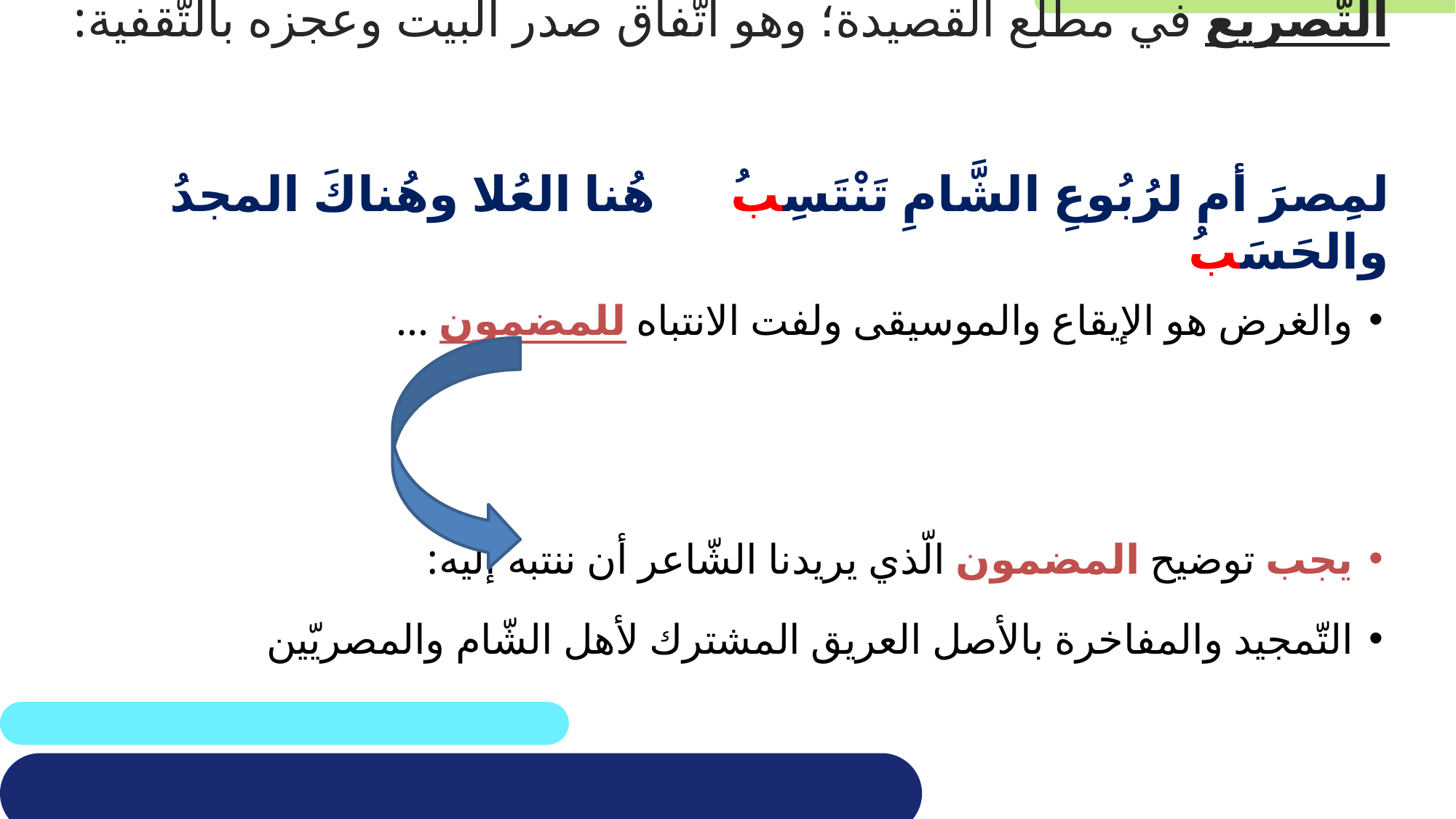

# التّصريع في مطلع القصيدة؛ وهو اتّفاق صدر البيت وعجزه بالتّقفية: لمِصرَ أم لرُبُوعِ الشَّامِ تَنْتَسِبُ      هُنا العُلا وهُناكَ المجدُ والحَسَبُ
والغرض هو الإيقاع والموسيقى ولفت الانتباه للمضمون ...

يجب توضيح المضمون الّذي يريدنا الشّاعر أن ننتبه إليه:
التّمجيد والمفاخرة بالأصل العريق المشترك لأهل الشّام والمصريّين